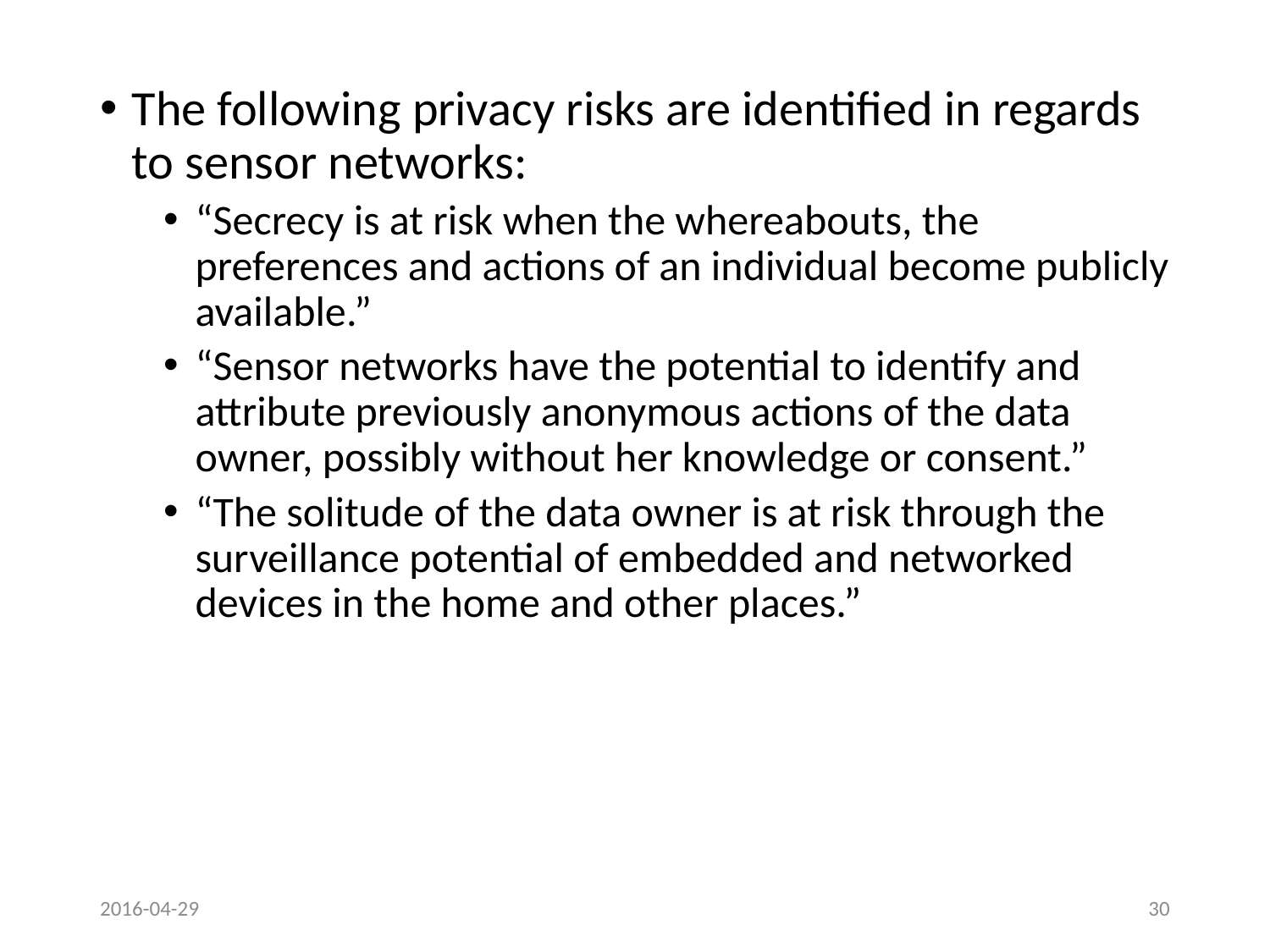

The following privacy risks are identified in regards to sensor networks:
“Secrecy is at risk when the whereabouts, the preferences and actions of an individual become publicly available.”
“Sensor networks have the potential to identify and attribute previously anonymous actions of the data owner, possibly without her knowledge or consent.”
“The solitude of the data owner is at risk through the surveillance potential of embedded and networked devices in the home and other places.”
2016-04-29
30